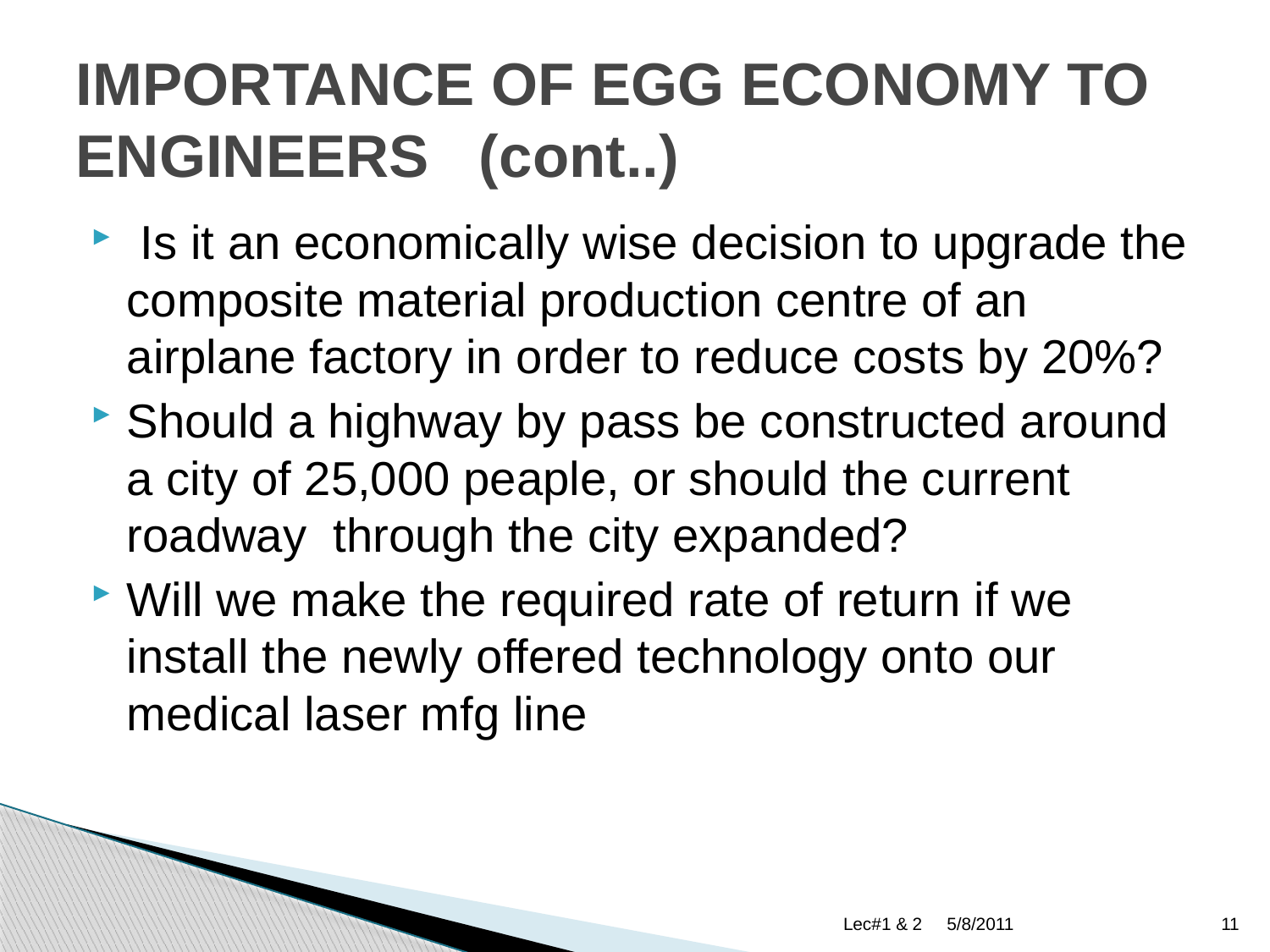

# IMPORTANCE OF EGG ECONOMY TO ENGINEERS   (cont..)
 Is it an economically wise decision to upgrade the composite material production centre of an airplane factory in order to reduce costs by 20%?
Should a highway by pass be constructed around a city of 25,000 peaple, or should the current roadway  through the city expanded?
Will we make the required rate of return if we install the newly offered technology onto our medical laser mfg line
Lec#1 & 2
5/8/2011
11